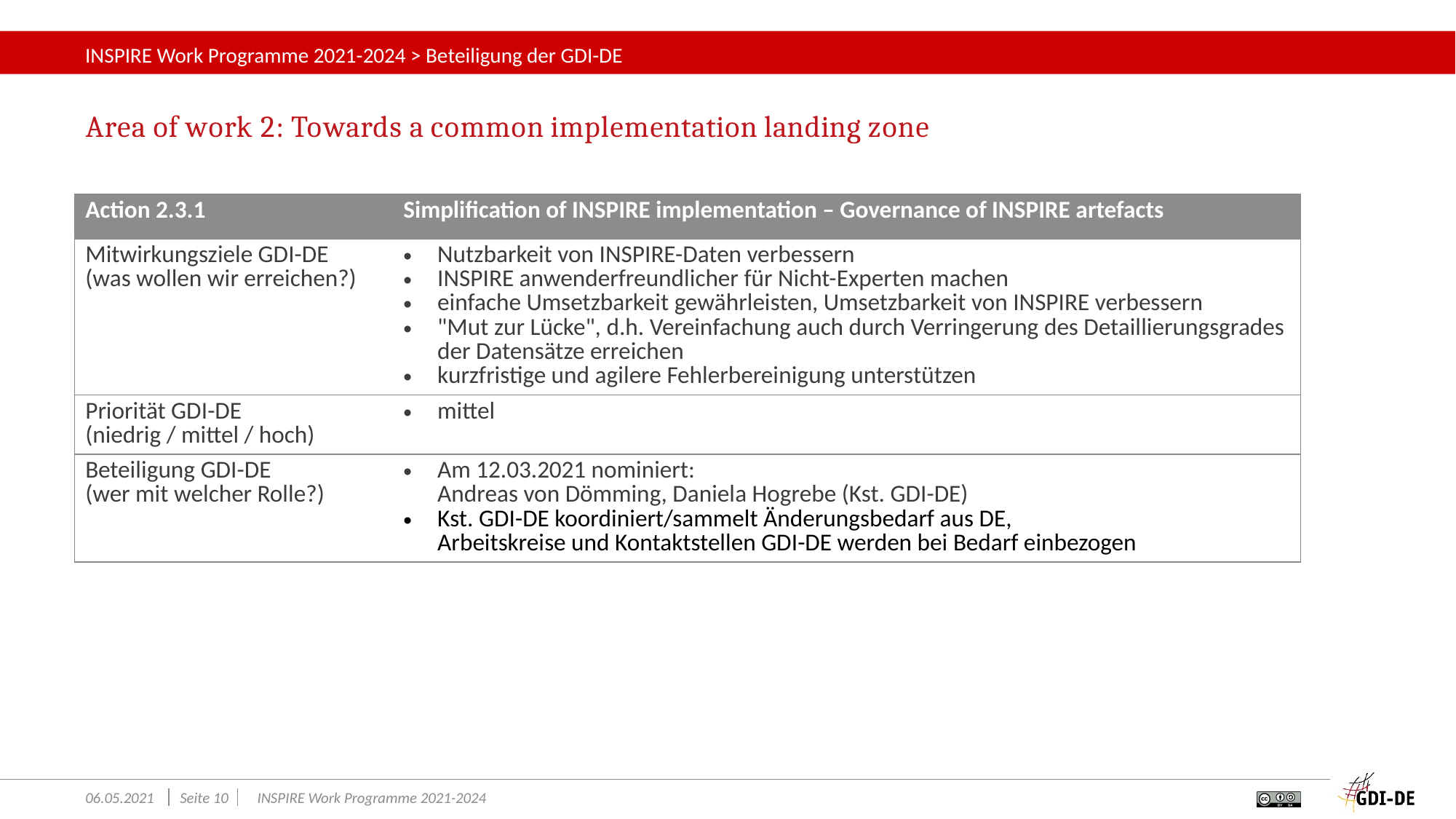

# INSPIRE Work Programme 2021-2024 > Beteiligung der GDI-DE
Area of work 2: Towards a common implementation landing zone
| Action 2.3.1 | Simplification of INSPIRE implementation – Governance of INSPIRE artefacts |
| --- | --- |
| Mitwirkungsziele GDI-DE (was wollen wir erreichen?) | Nutzbarkeit von INSPIRE-Daten verbessern INSPIRE anwenderfreundlicher für Nicht-Experten machen einfache Umsetzbarkeit gewährleisten, Umsetzbarkeit von INSPIRE verbessern "Mut zur Lücke", d.h. Vereinfachung auch durch Verringerung des Detaillierungsgrades der Datensätze erreichen kurzfristige und agilere Fehlerbereinigung unterstützen |
| Priorität GDI-DE (niedrig / mittel / hoch) | mittel |
| Beteiligung GDI-DE (wer mit welcher Rolle?) | Am 12.03.2021 nominiert: Andreas von Dömming, Daniela Hogrebe (Kst. GDI-DE) Kst. GDI-DE koordiniert/sammelt Änderungsbedarf aus DE, Arbeitskreise und Kontaktstellen GDI-DE werden bei Bedarf einbezogen |
06.05.2021
Seite 10
INSPIRE Work Programme 2021-2024